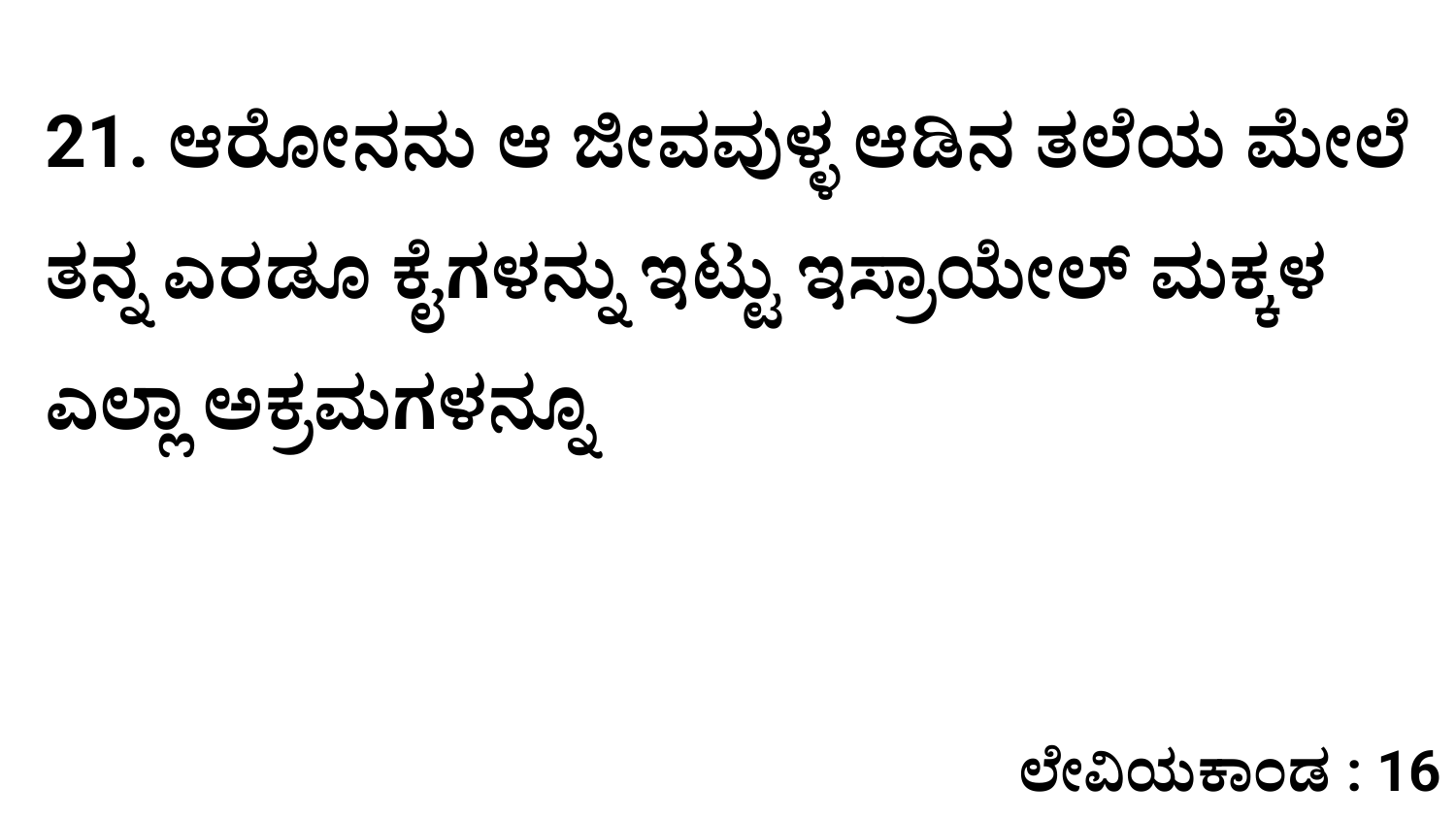

21. ಆರೋನನು ಆ ಜೀವವುಳ್ಳ ಆಡಿನ ತಲೆಯ ಮೇಲೆ ತನ್ನ ಎರಡೂ ಕೈಗಳನ್ನು ಇಟ್ಟು ಇಸ್ರಾಯೇಲ್‌ ಮಕ್ಕಳ ಎಲ್ಲಾ ಅಕ್ರಮಗಳನ್ನೂ
ಲೇವಿಯಕಾಂಡ : 16